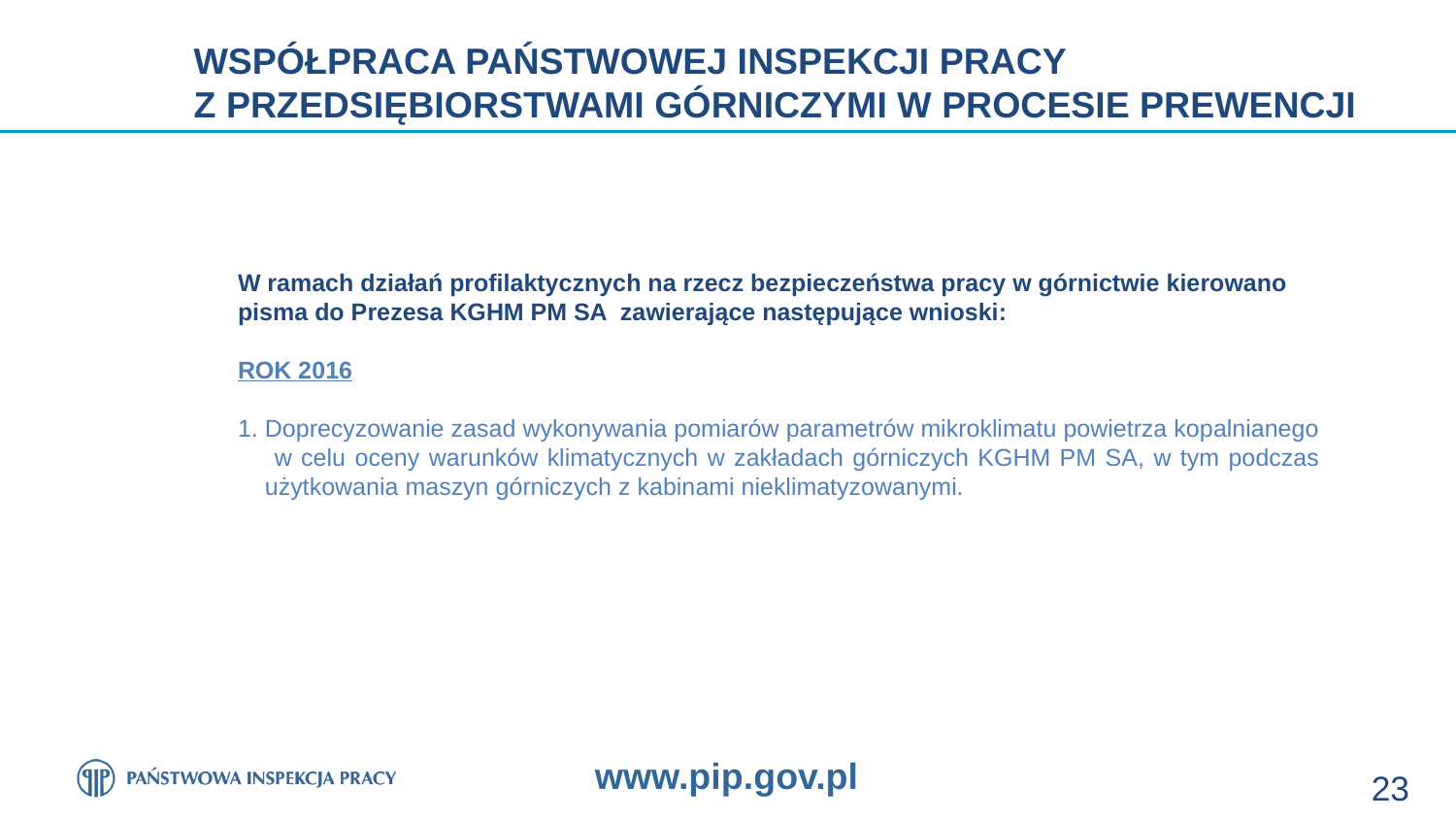

WSPÓŁPRACA PAŃSTWOWEJ INSPEKCJI PRACY
Z PRZEDSIĘBIORSTWAMI GÓRNICZYMI W PROCESIE PREWENCJI
W ramach działań profilaktycznych na rzecz bezpieczeństwa pracy w górnictwie kierowano pisma do Prezesa KGHM PM SA  zawierające następujące wnioski:

ROK 2016

1. Doprecyzowanie zasad wykonywania pomiarów parametrów mikroklimatu powietrza kopalnianego
    w celu oceny warunków klimatycznych w zakładach górniczych KGHM PM SA, w tym podczas
    użytkowania maszyn górniczych z kabinami nieklimatyzowanymi.